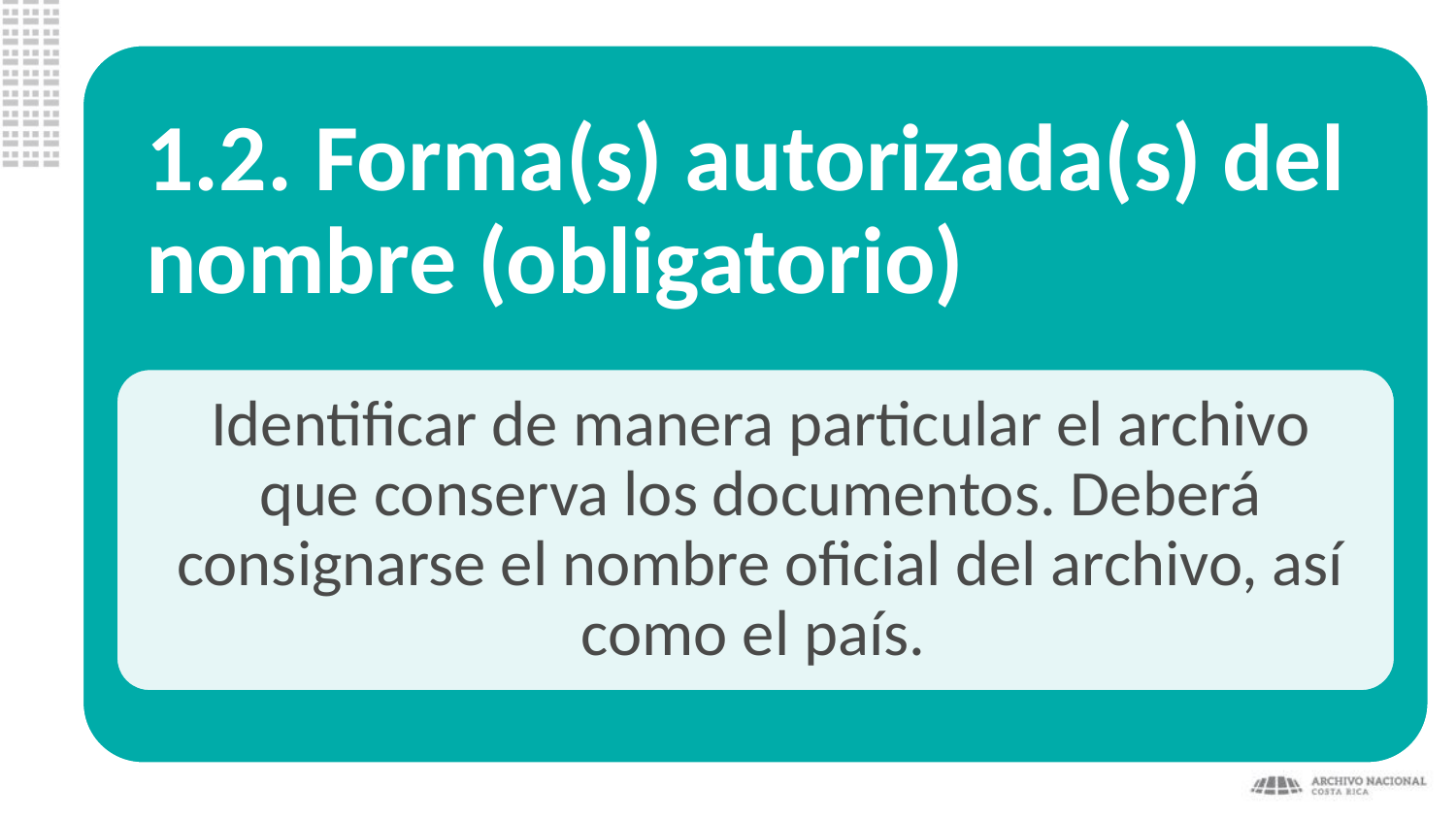

1.2. Forma(s) autorizada(s) del nombre (obligatorio)
Identificar de manera particular el archivo que conserva los documentos. Deberá consignarse el nombre oficial del archivo, así como el país.